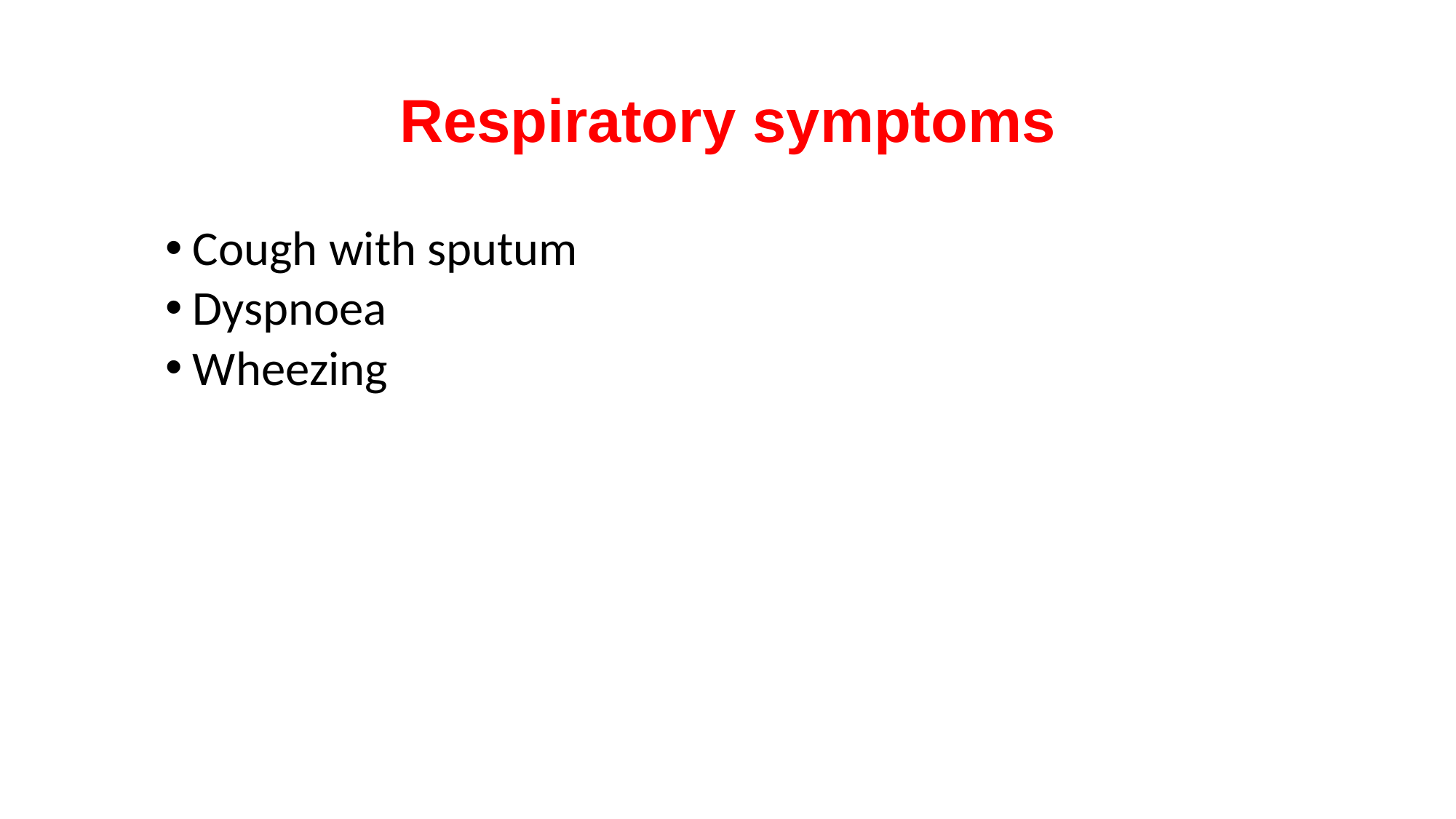

# Respiratory symptoms
Cough with sputum
Dyspnoea
Wheezing